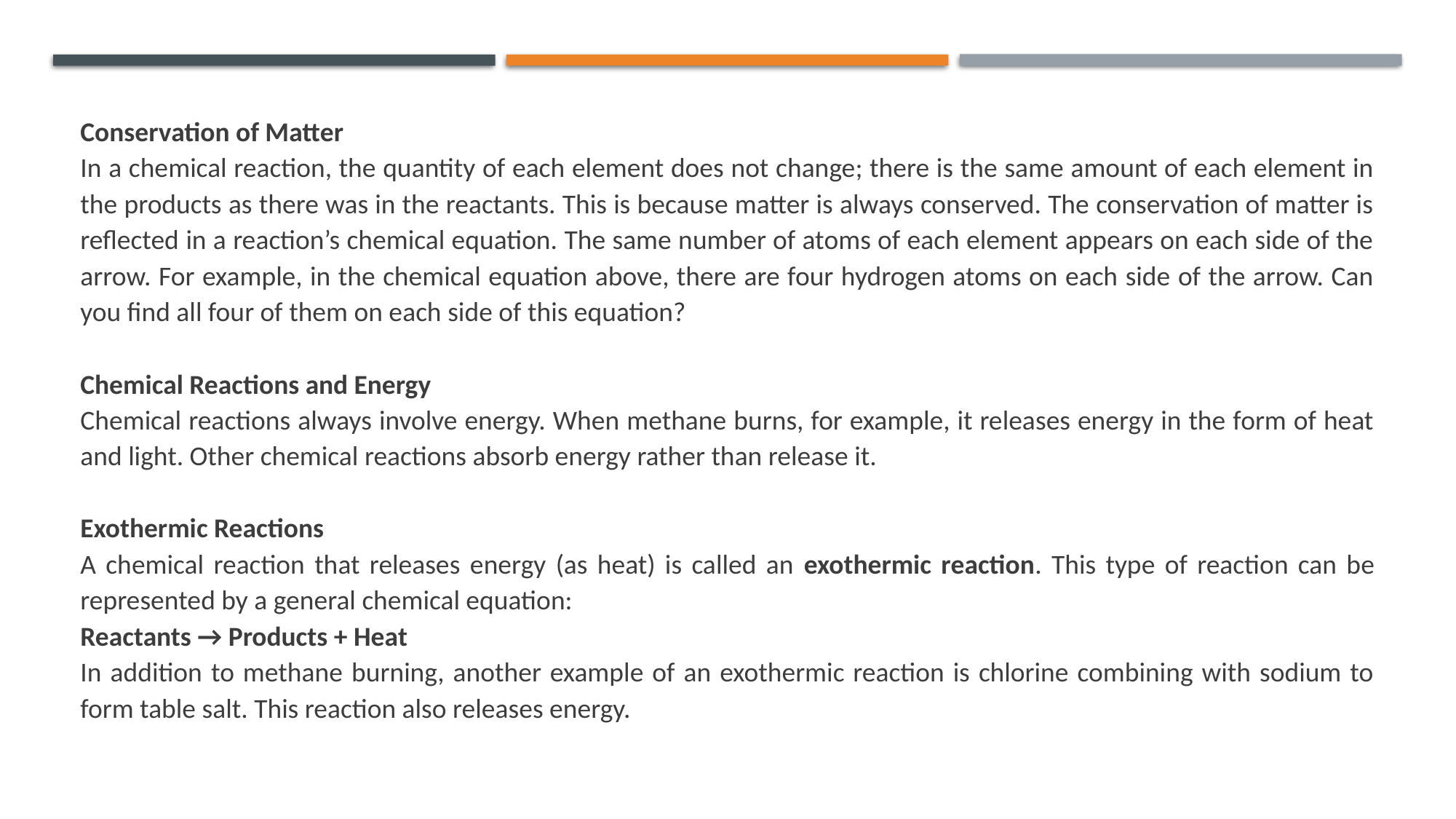

Conservation of Matter
In a chemical reaction, the quantity of each element does not change; there is the same amount of each element in the products as there was in the reactants. This is because matter is always conserved. The conservation of matter is reflected in a reaction’s chemical equation. The same number of atoms of each element appears on each side of the arrow. For example, in the chemical equation above, there are four hydrogen atoms on each side of the arrow. Can you find all four of them on each side of this equation?

Chemical Reactions and Energy
Chemical reactions always involve energy. When methane burns, for example, it releases energy in the form of heat and light. Other chemical reactions absorb energy rather than release it.

Exothermic Reactions
A chemical reaction that releases energy (as heat) is called an exothermic reaction. This type of reaction can be represented by a general chemical equation:
Reactants → Products + Heat
In addition to methane burning, another example of an exothermic reaction is chlorine combining with sodium to form table salt. This reaction also releases energy.